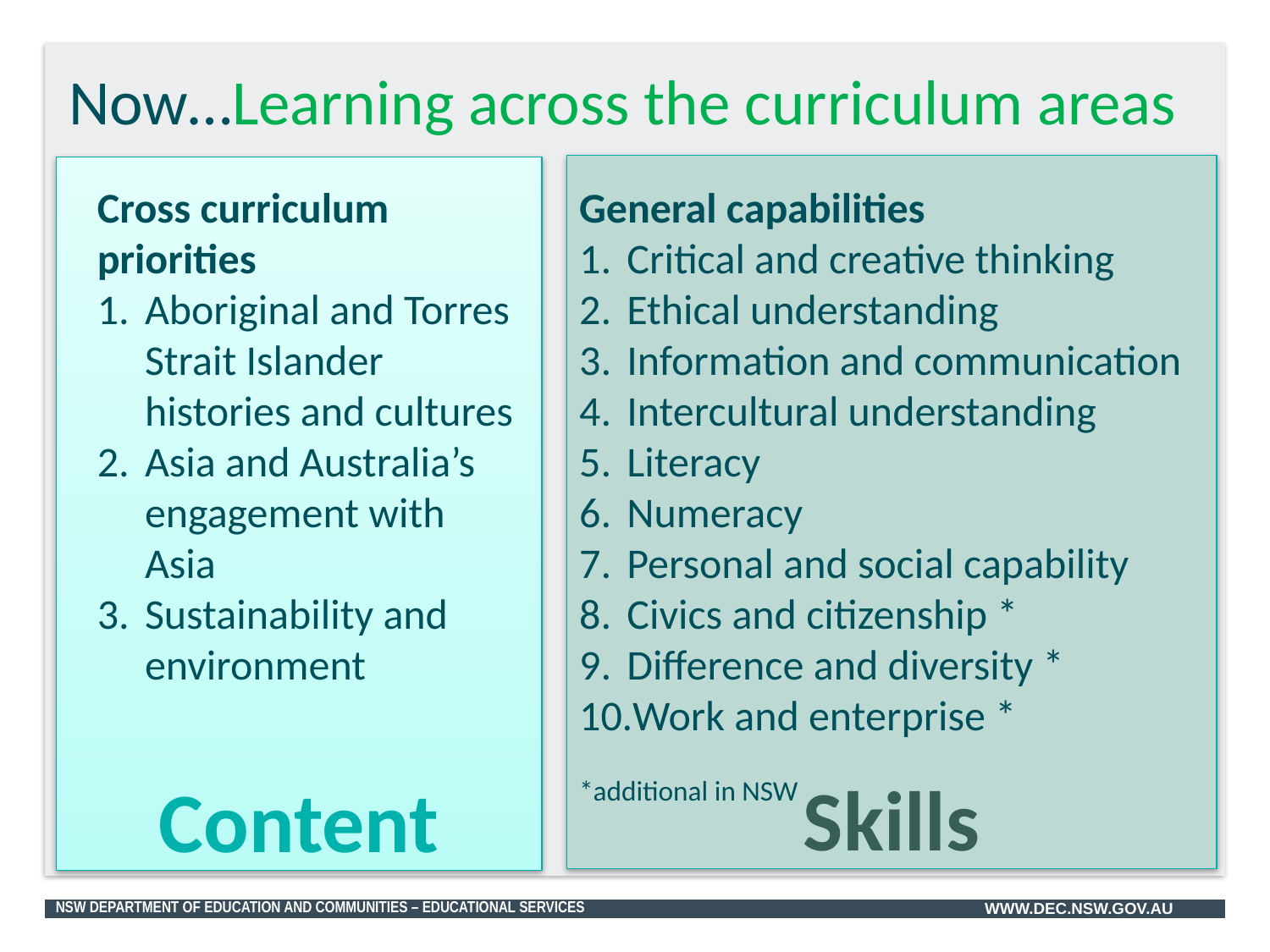

Now…Learning across the curriculum areas

Skills

Content
Cross curriculum priorities
Aboriginal and Torres Strait Islander histories and cultures
Asia and Australia’s engagement with Asia
Sustainability and environment
General capabilities
Critical and creative thinking
Ethical understanding
Information and communication
Intercultural understanding
Literacy
Numeracy
Personal and social capability
Civics and citizenship *
Difference and diversity *
Work and enterprise *

*additional in NSW